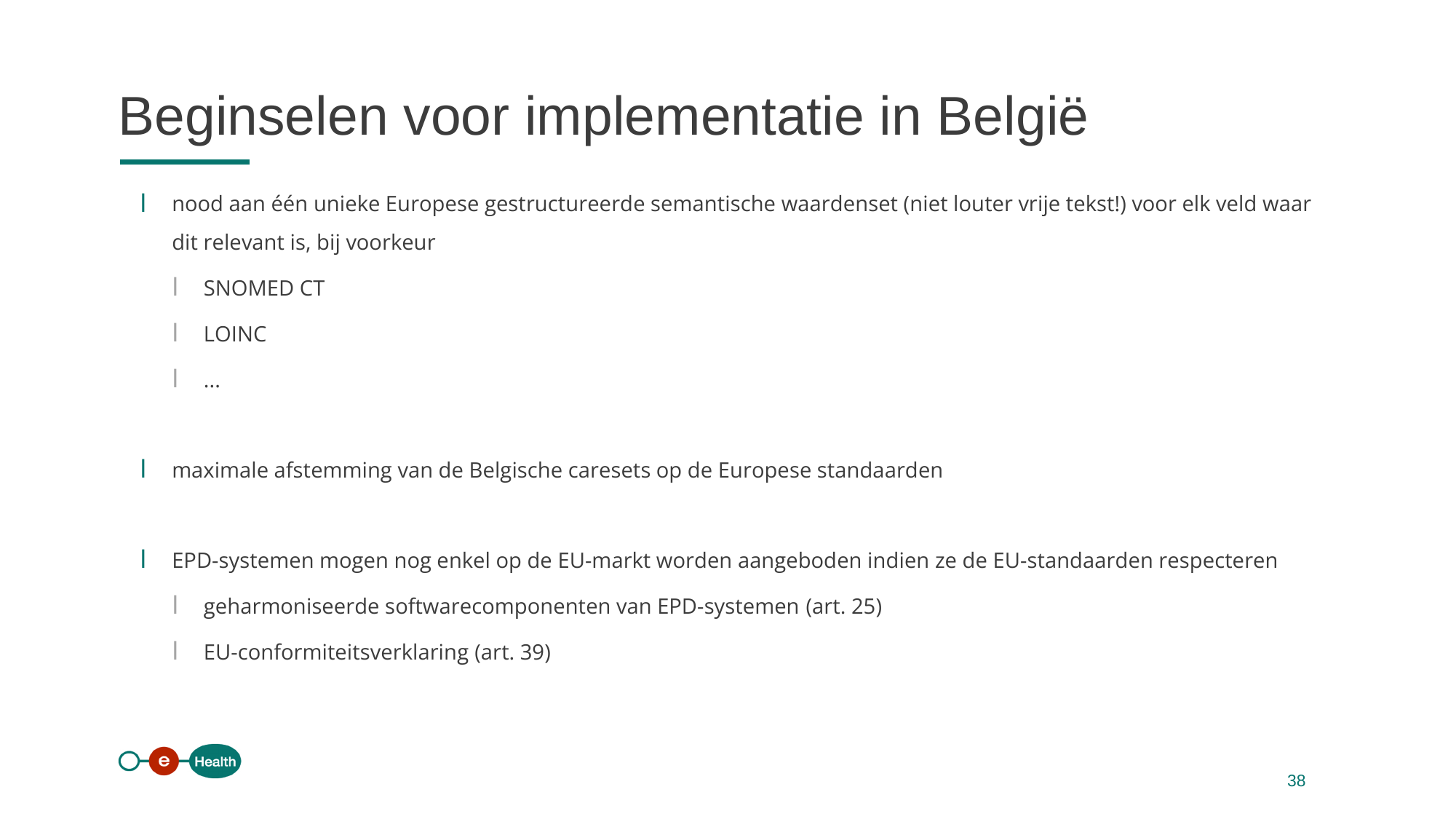

Beginselen voor implementatie in België
nood aan één unieke Europese gestructureerde semantische waardenset (niet louter vrije tekst!) voor elk veld waar dit relevant is, bij voorkeur
SNOMED CT
LOINC
...

maximale afstemming van de Belgische caresets op de Europese standaarden

EPD-systemen mogen nog enkel op de EU-markt worden aangeboden indien ze de EU-standaarden respecteren
geharmoniseerde softwarecomponenten van EPD-systemen (art. 25)
EU-conformiteitsverklaring (art. 39)